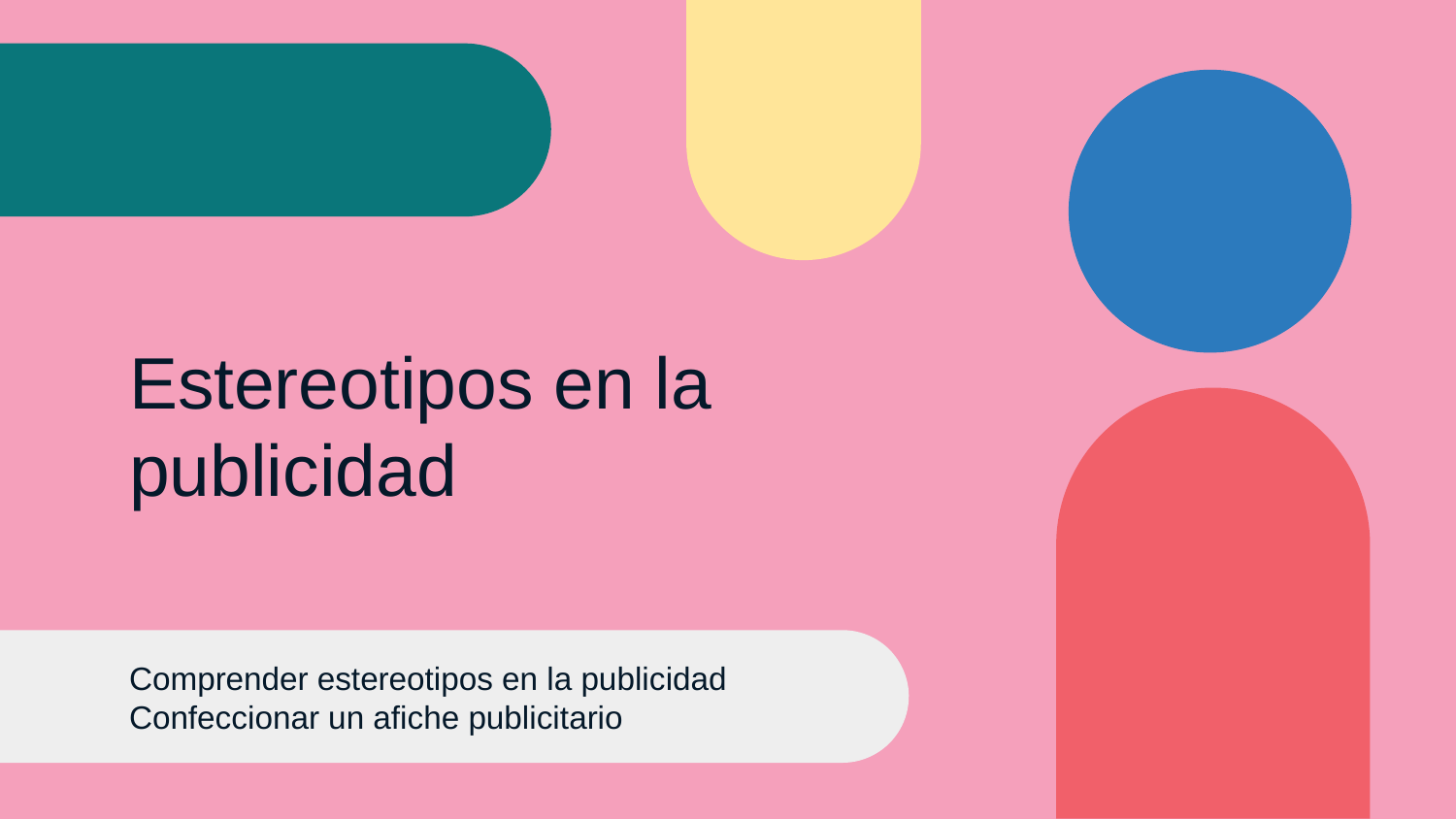

# Estereotipos en la publicidad

Comprender estereotipos en la publicidad
Confeccionar un afiche publicitario